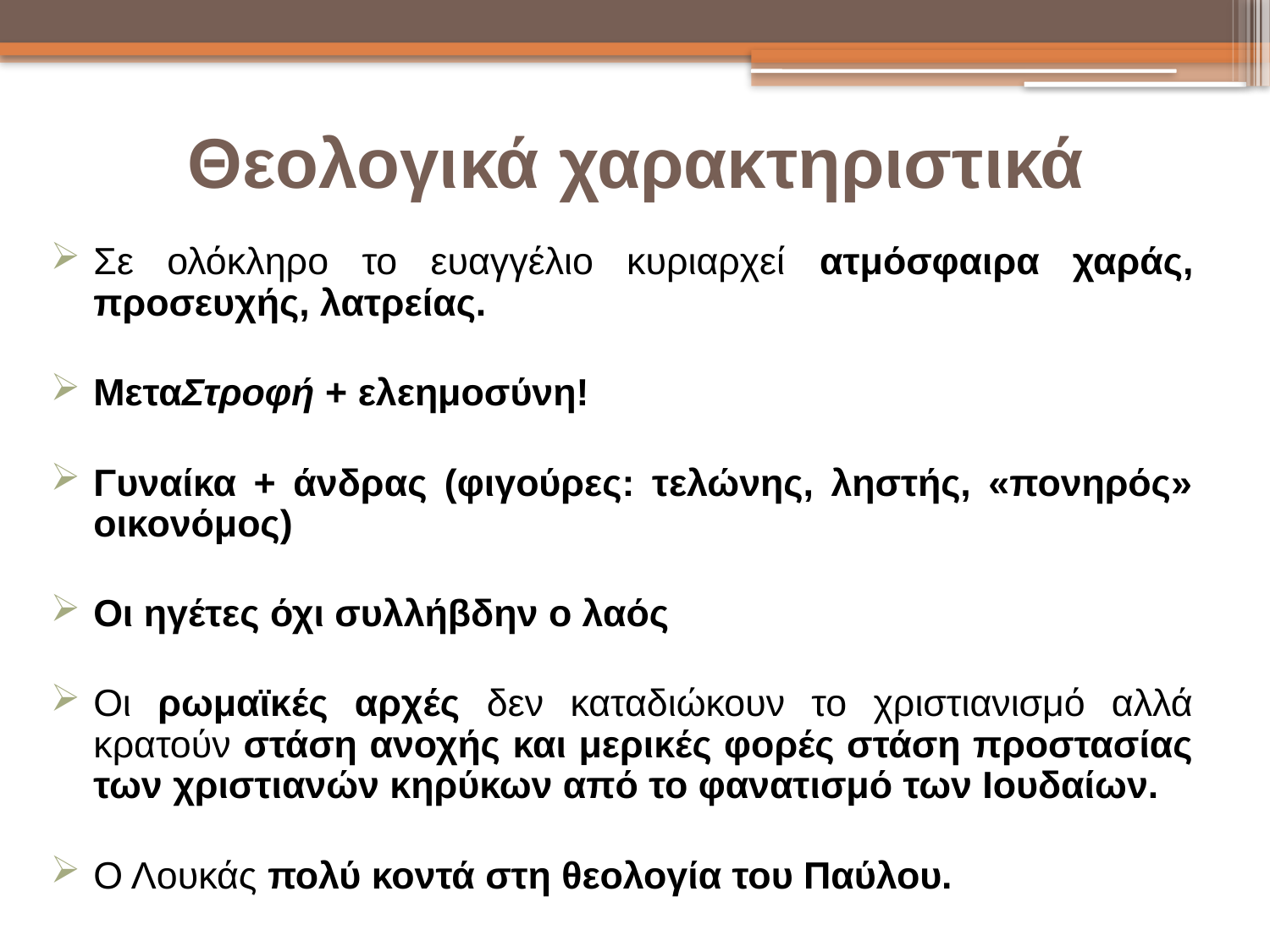

# Θεολογικά χαρακτηριστικά
Σε ολόκληρο το ευαγγέλιο κυριαρχεί ατμόσφαιρα χαράς, προσευχής, λατρείας.

ΜεταΣτροφή + ελεημοσύνη!

Γυναίκα + άνδρας (φιγούρες: τελώνης, ληστής, «πονηρός» οικονόμος)

Οι ηγέτες όχι συλλήβδην ο λαός

Οι ρωμαϊκές αρχές δεν καταδιώκουν το χριστιανισμό αλλά κρατούν στάση ανοχής και μερικές φορές στάση προστασίας των χριστιανών κηρύκων από το φανατισμό των Ιουδαίων.

Ο Λουκάς πολύ κοντά στη θεολογία του Παύλου.